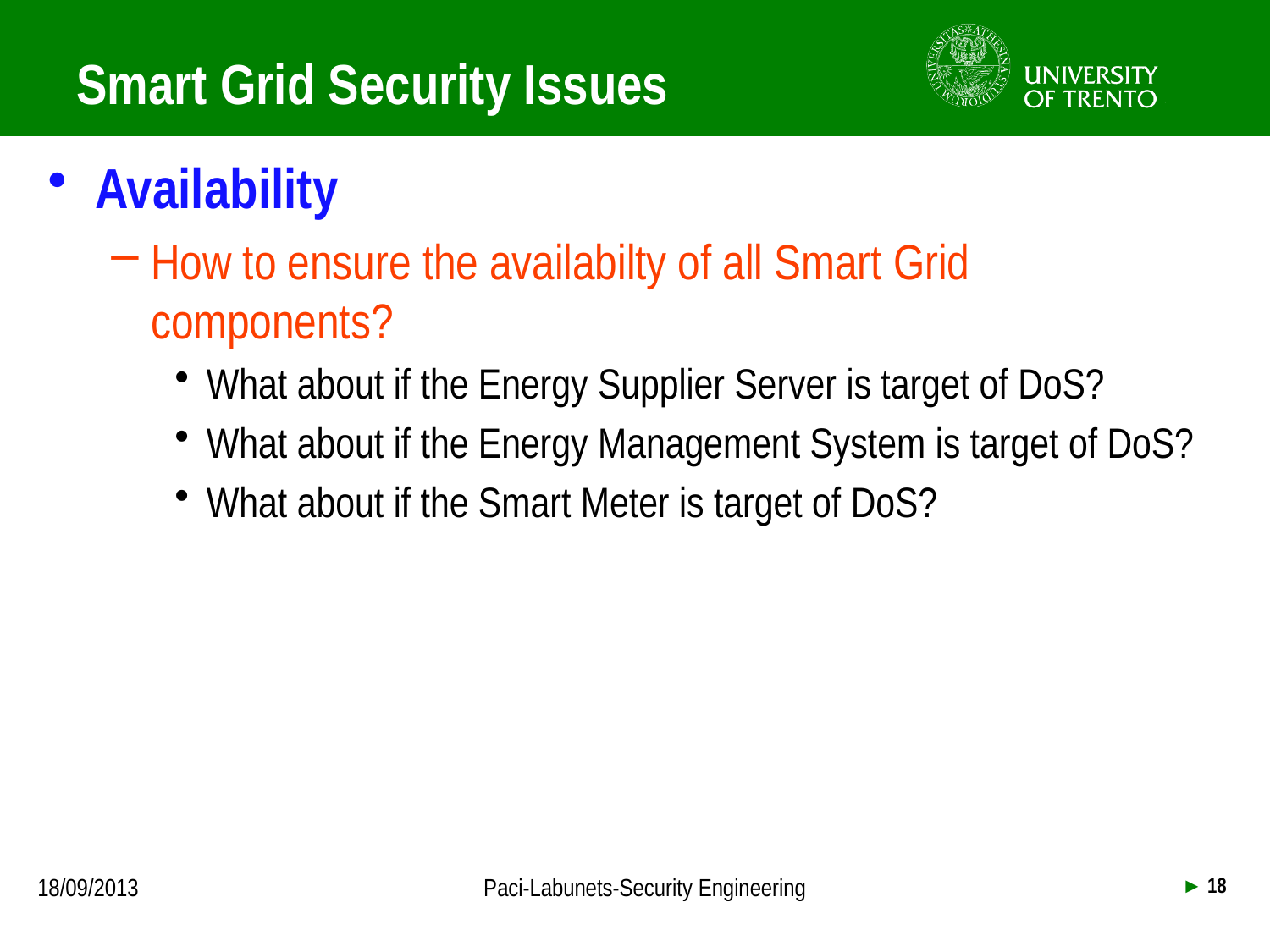

# Smart Grid Security Issues
Availability
How to ensure the availabilty of all Smart Grid components?
What about if the Energy Supplier Server is target of DoS?
What about if the Energy Management System is target of DoS?
What about if the Smart Meter is target of DoS?

18/09/2013
Paci-Labunets-Security Engineering
► 18